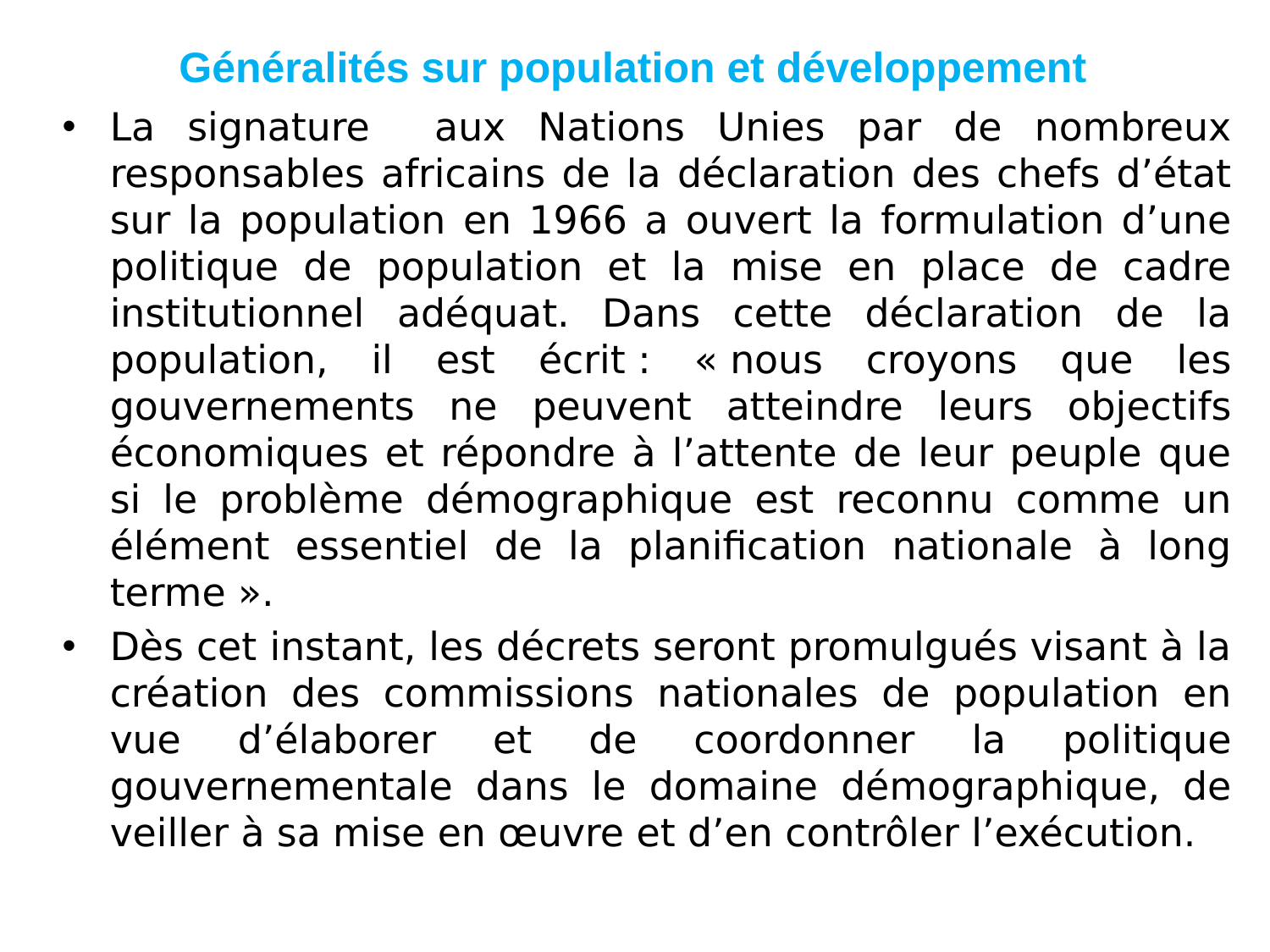

# Généralités sur population et développement
La signature  aux Nations Unies par de nombreux responsables africains de la déclaration des chefs d’état sur la population en 1966 a ouvert la formulation d’une politique de population et la mise en place de cadre institutionnel adéquat. Dans cette déclaration de la population, il est écrit : « nous croyons que les gouvernements ne peuvent atteindre leurs objectifs économiques et répondre à l’attente de leur peuple que si le problème démographique est reconnu comme un élément essentiel de la planification nationale à long terme ».
Dès cet instant, les décrets seront promulgués visant à la création des commissions nationales de population en vue d’élaborer et de coordonner la politique gouvernementale dans le domaine démographique, de veiller à sa mise en œuvre et d’en contrôler l’exécution.